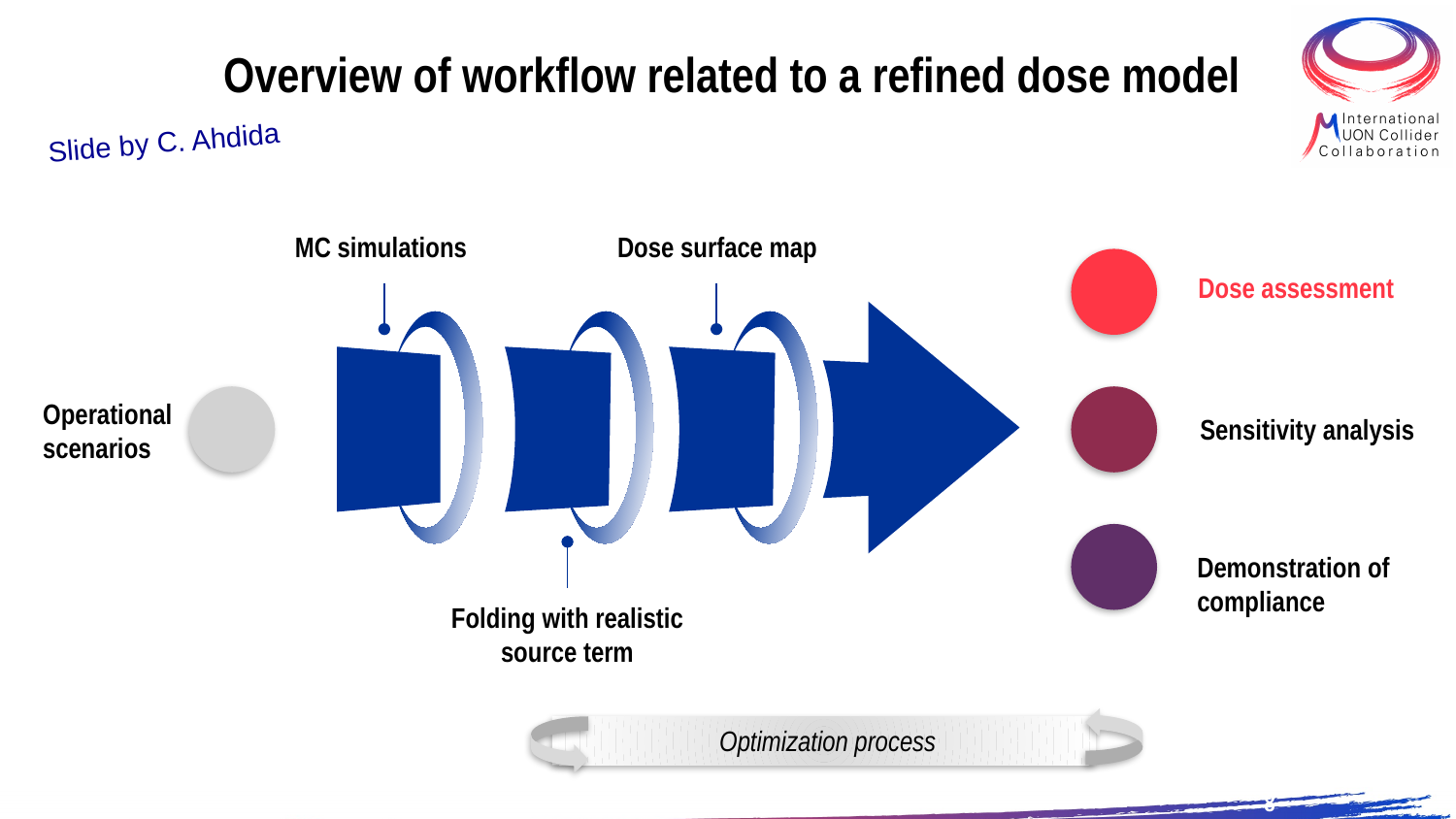

# Overview of workflow related to a refined dose model
Slide by C. Ahdida
MC simulations
Dose surface map

Dose assessment

Operational scenarios
Sensitivity analysis

Demonstration of compliance
Folding with realistic source term

Optimization process

8